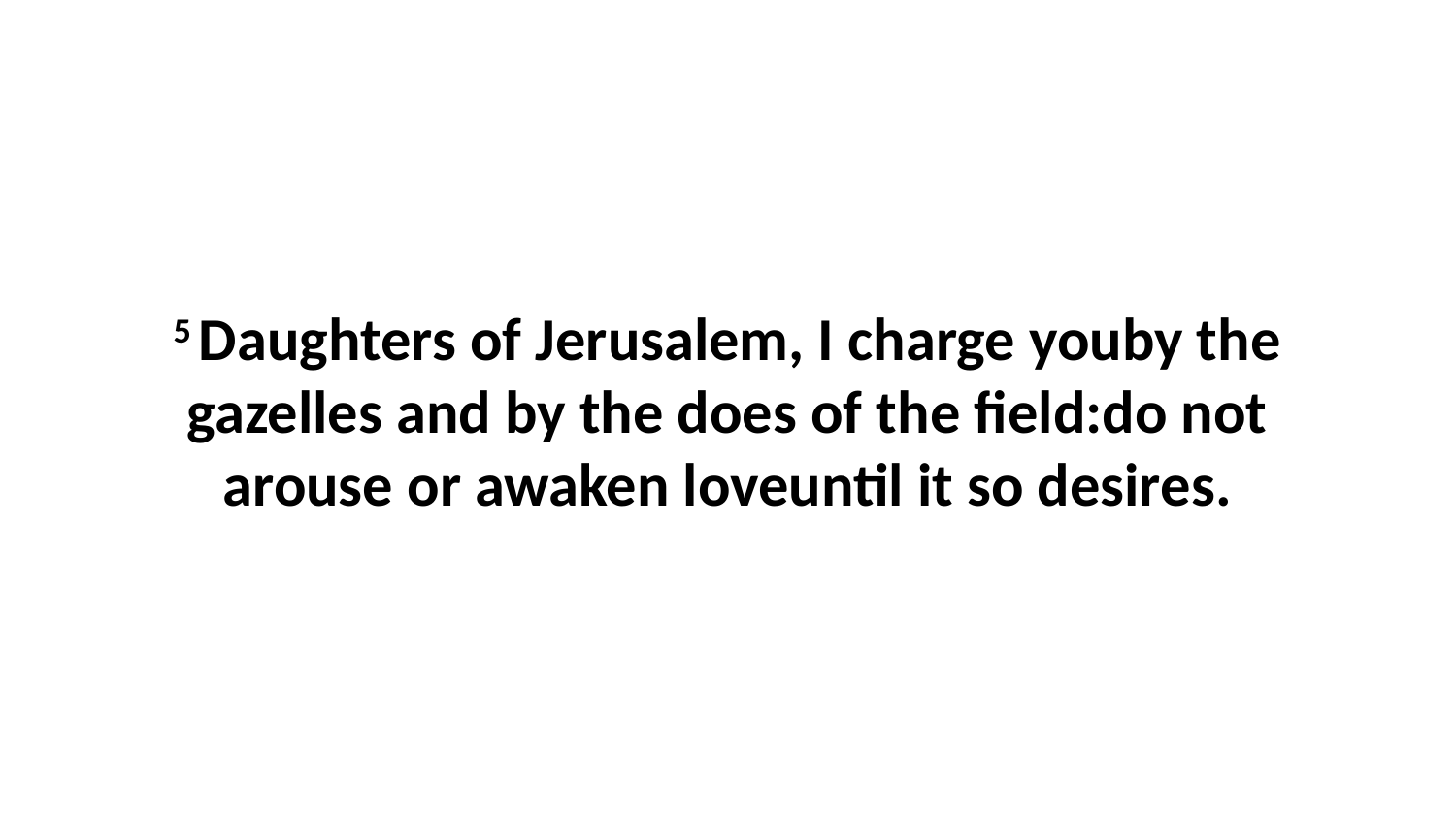

5 Daughters of Jerusalem, I charge youby the gazelles and by the does of the field:do not arouse or awaken loveuntil it so desires.